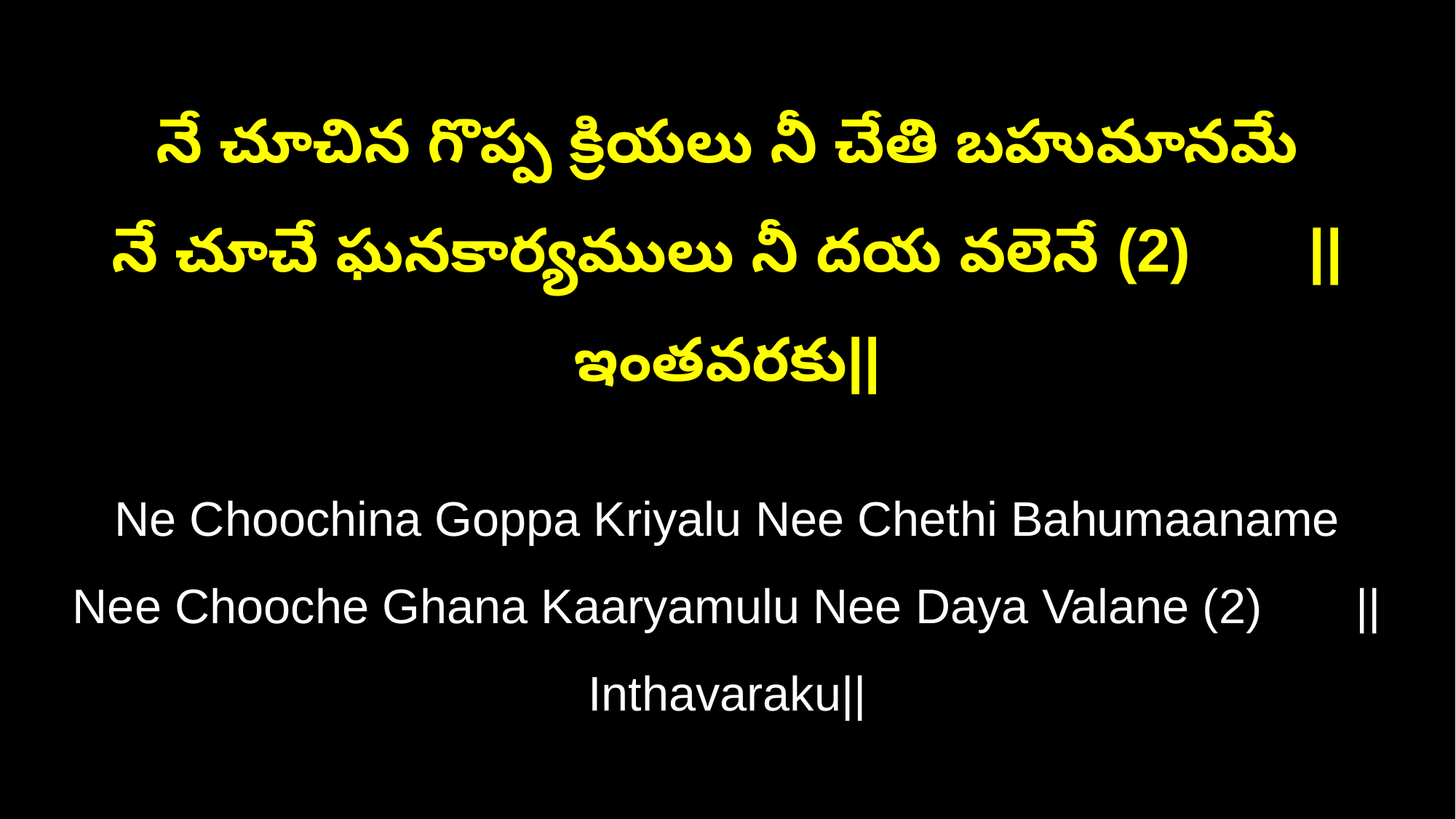

నే చూచిన గొప్ప క్రియలు నీ చేతి బహుమానమే
నే చూచే ఘనకార్యములు నీ దయ వలెనే (2)       ||ఇంతవరకు||
Ne Choochina Goppa Kriyalu Nee Chethi Bahumaaname
Nee Chooche Ghana Kaaryamulu Nee Daya Valane (2)       ||Inthavaraku||